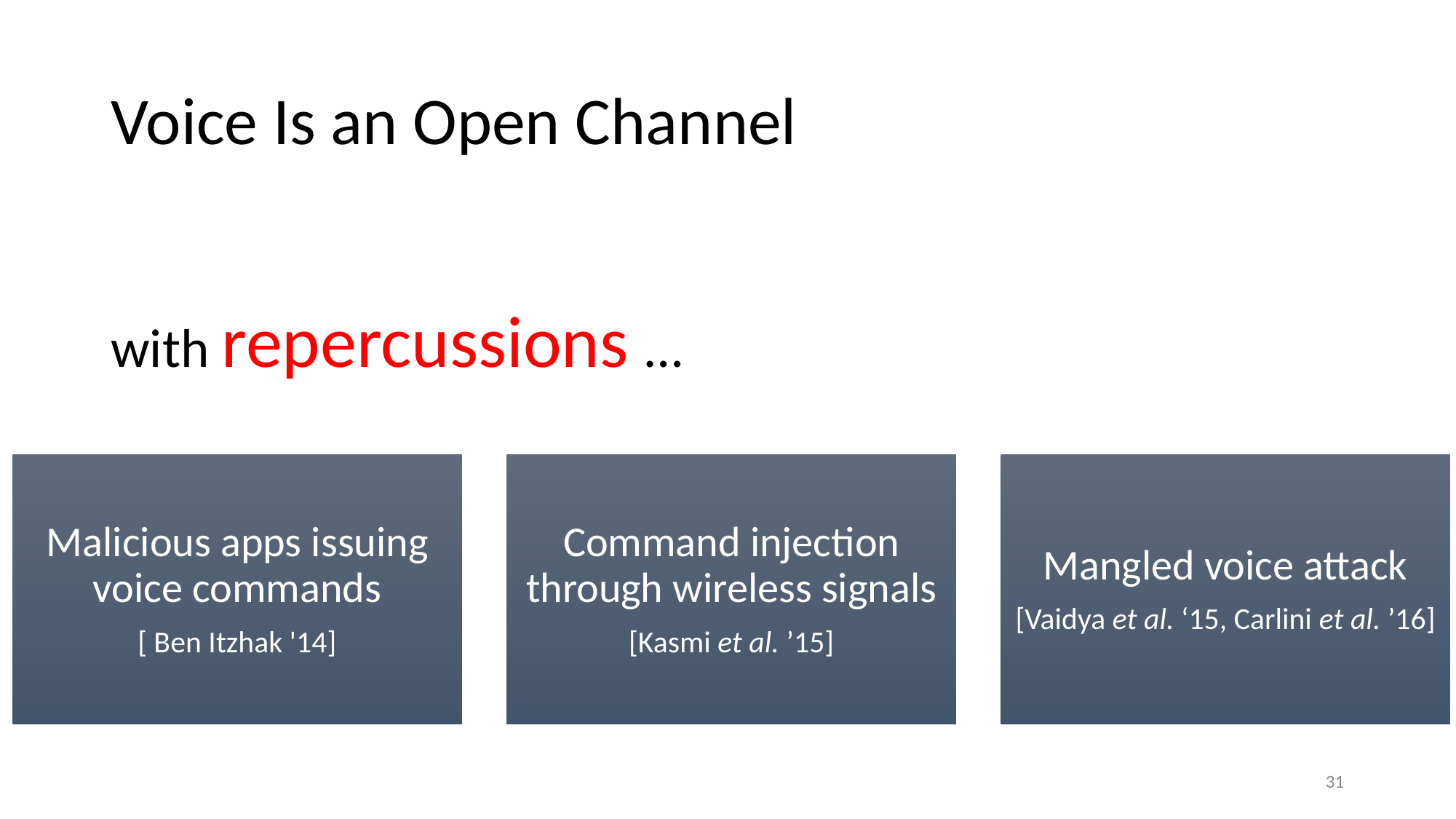

# Voice Is an Open Channel

with repercussions …
Malicious apps issuing voice commands
[ Ben Itzhak '14]
Command injection through wireless signals
[Kasmi et al. ’15]
Mangled voice attack
[Vaidya et al. ‘15, Carlini et al. ’16]
31